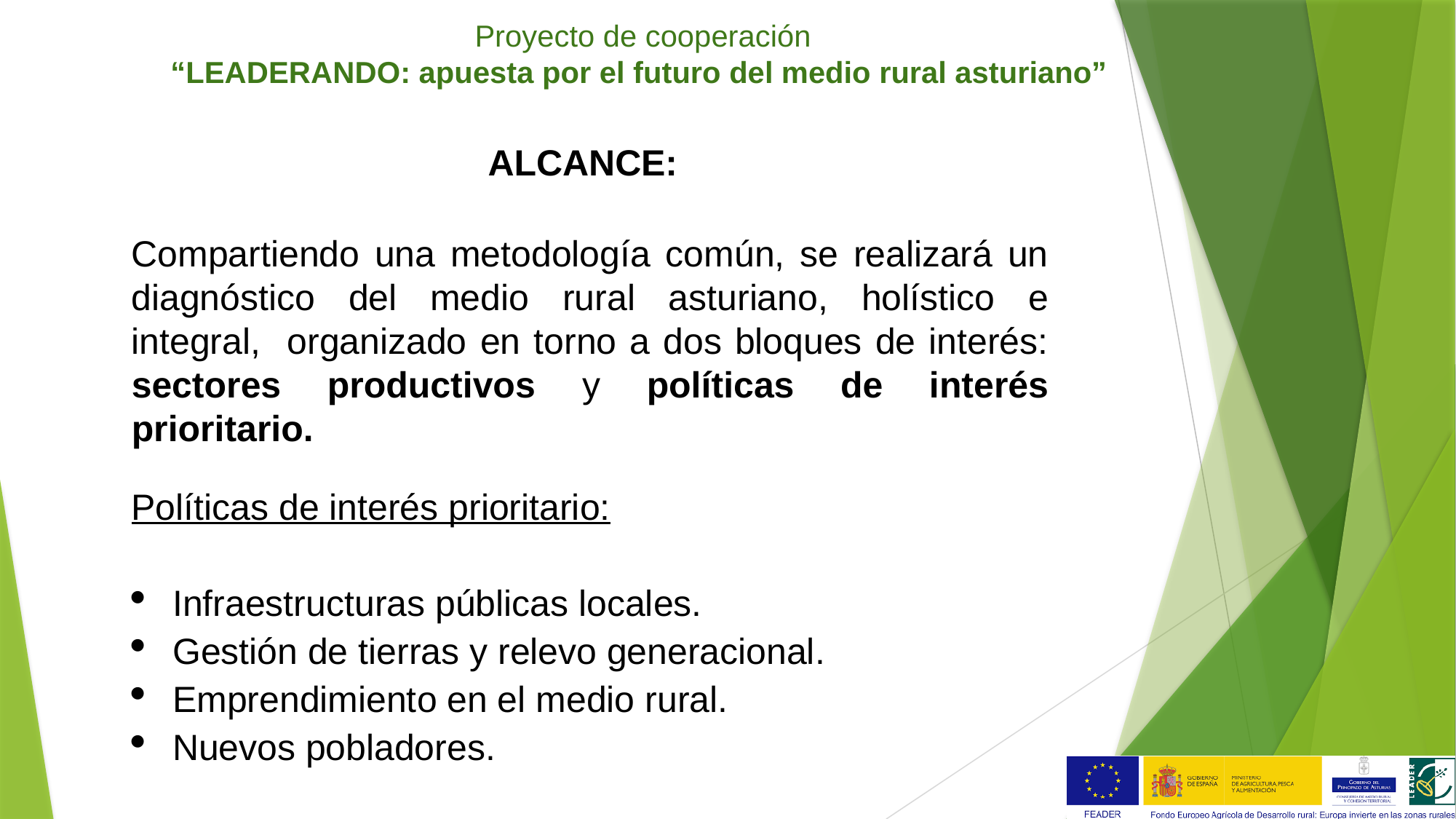

Proyecto de cooperación
“LEADERANDO: apuesta por el futuro del medio rural asturiano”
ALCANCE:
Compartiendo una metodología común, se realizará un diagnóstico del medio rural asturiano, holístico e integral,  organizado en torno a dos bloques de interés: sectores productivos y políticas de interés prioritario.
Políticas de interés prioritario:

Infraestructuras públicas locales.
Gestión de tierras y relevo generacional.
Emprendimiento en el medio rural.
Nuevos pobladores.